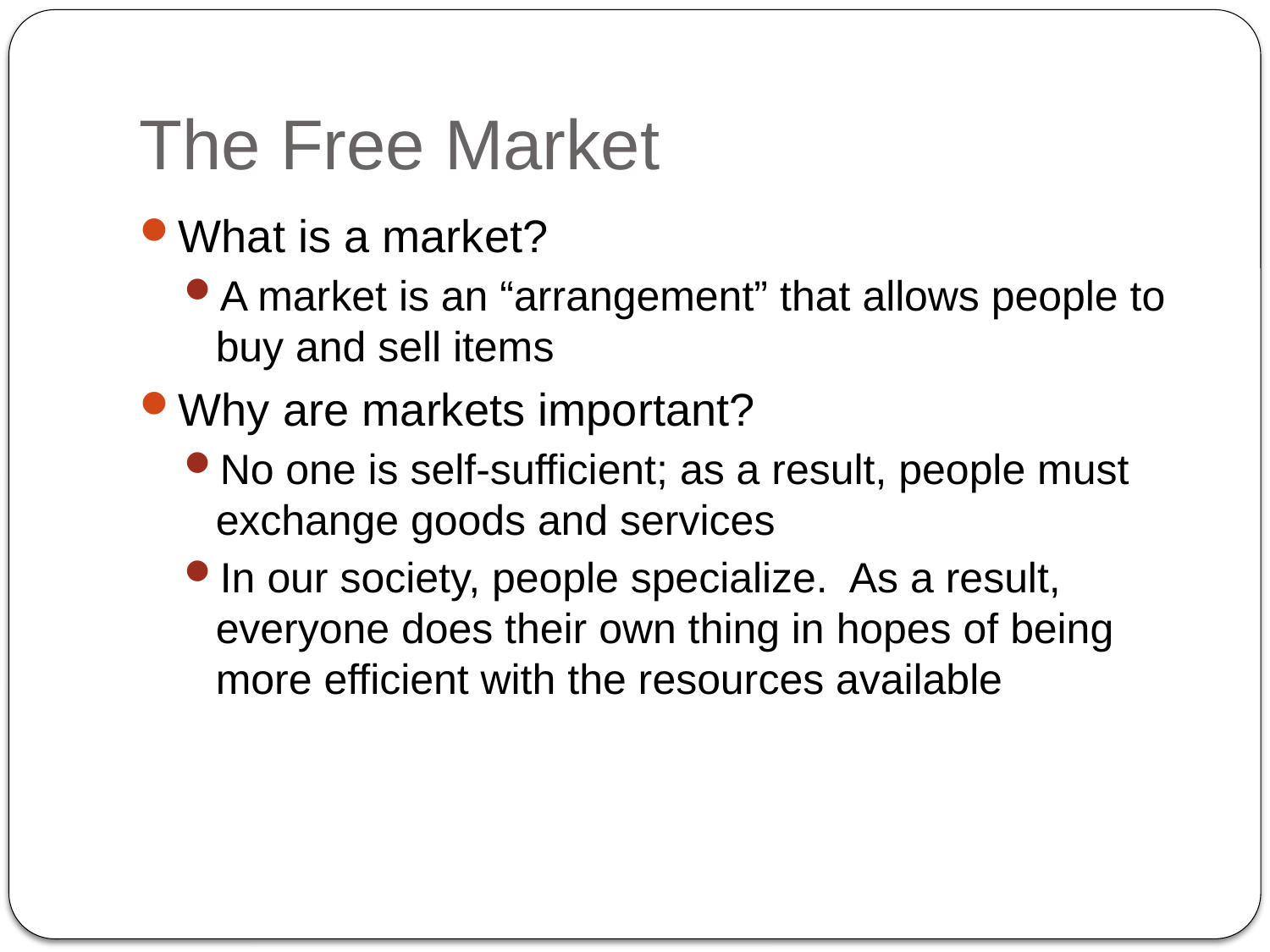

# The Free Market
What is a market?
A market is an “arrangement” that allows people to buy and sell items
Why are markets important?
No one is self-sufficient; as a result, people must exchange goods and services
In our society, people specialize.  As a result, everyone does their own thing in hopes of being more efficient with the resources available